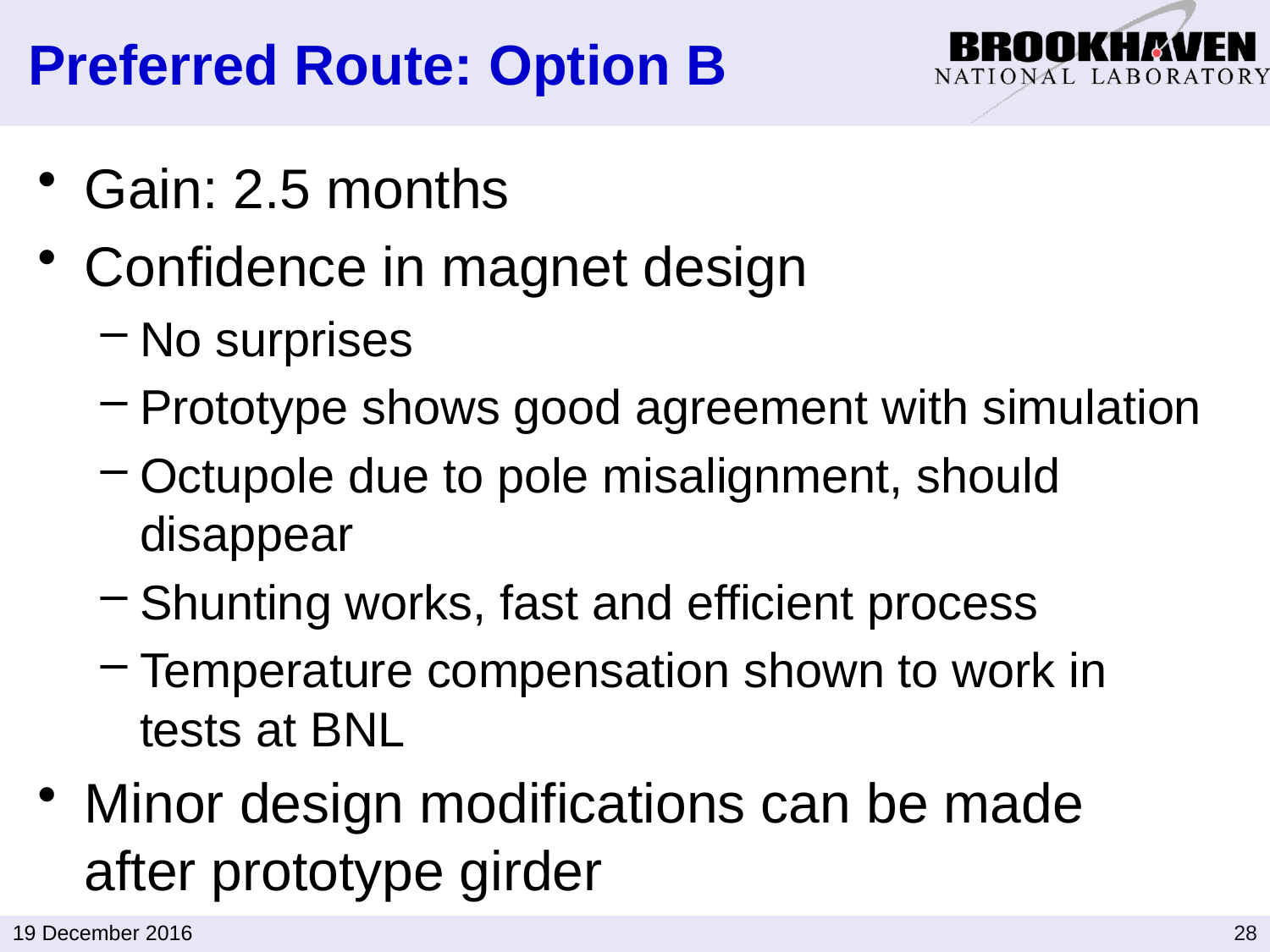

# Preferred Route: Option B
Gain: 2.5 months
Confidence in magnet design
No surprises
Prototype shows good agreement with simulation
Octupole due to pole misalignment, should disappear
Shunting works, fast and efficient process
Temperature compensation shown to work in tests at BNL
Minor design modifications can be made after prototype girder